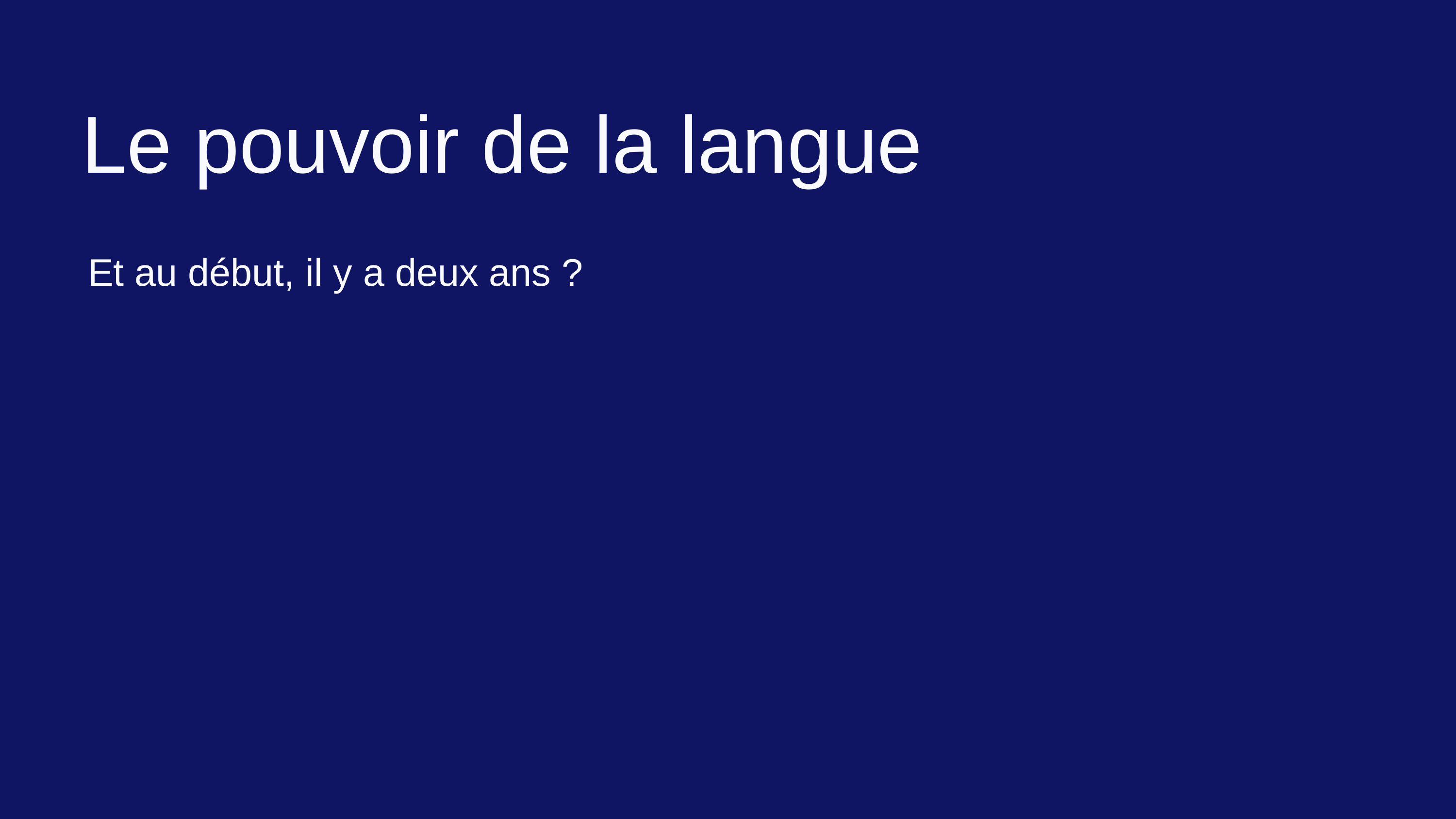

Le pouvoir de la langue
Et au début, il y a deux ans ?